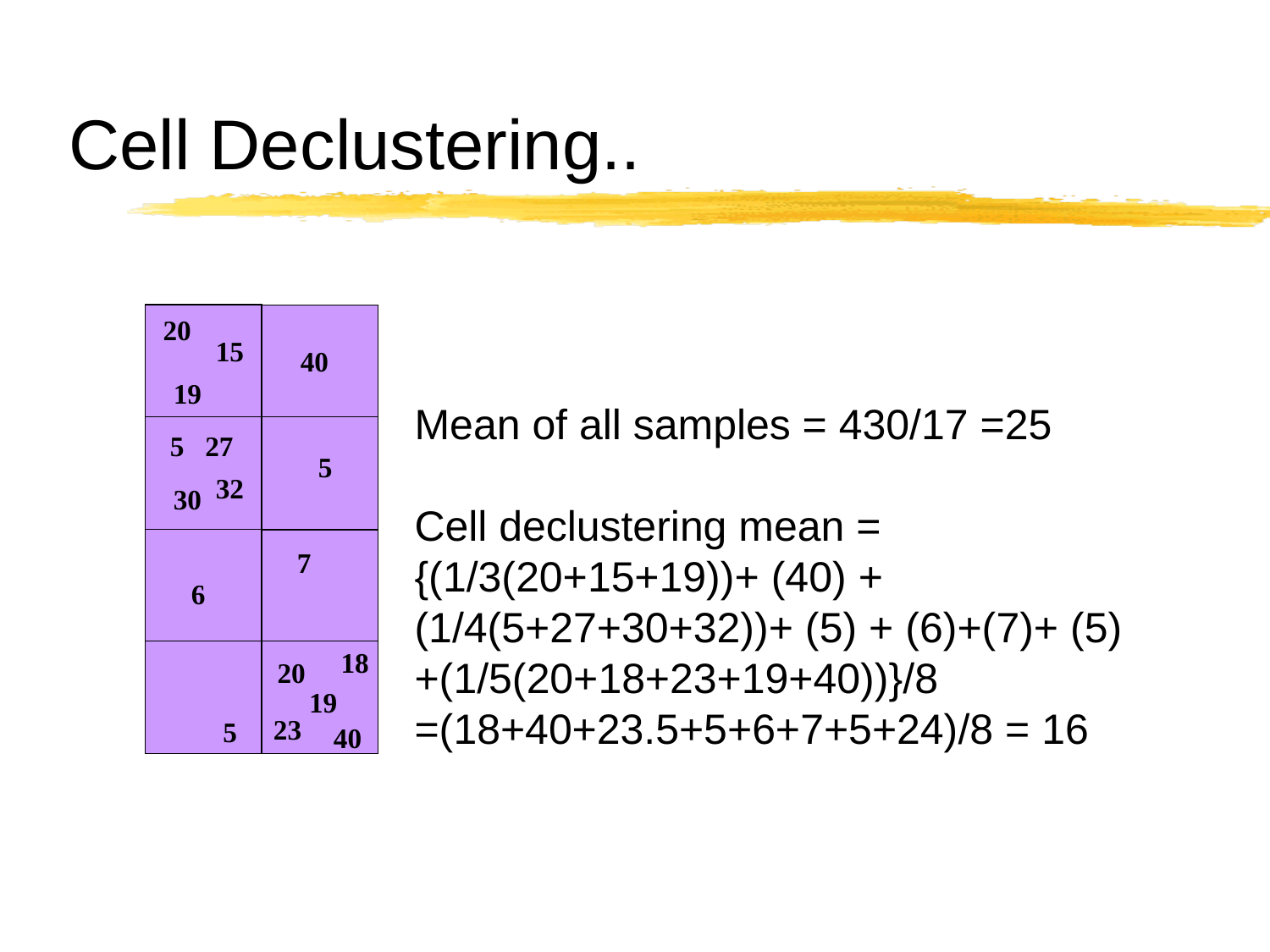

# Cell Declustering..

20
15
40
19

5
27
5
32
30

7
6

18
20
19
23
5
40
Mean of all samples = 430/17 =25

Cell declustering mean =
{(1/3(20+15+19))+ (40) + (1/4(5+27+30+32))+ (5) + (6)+(7)+ (5) +(1/5(20+18+23+19+40))}/8
=(18+40+23.5+5+6+7+5+24)/8 = 16